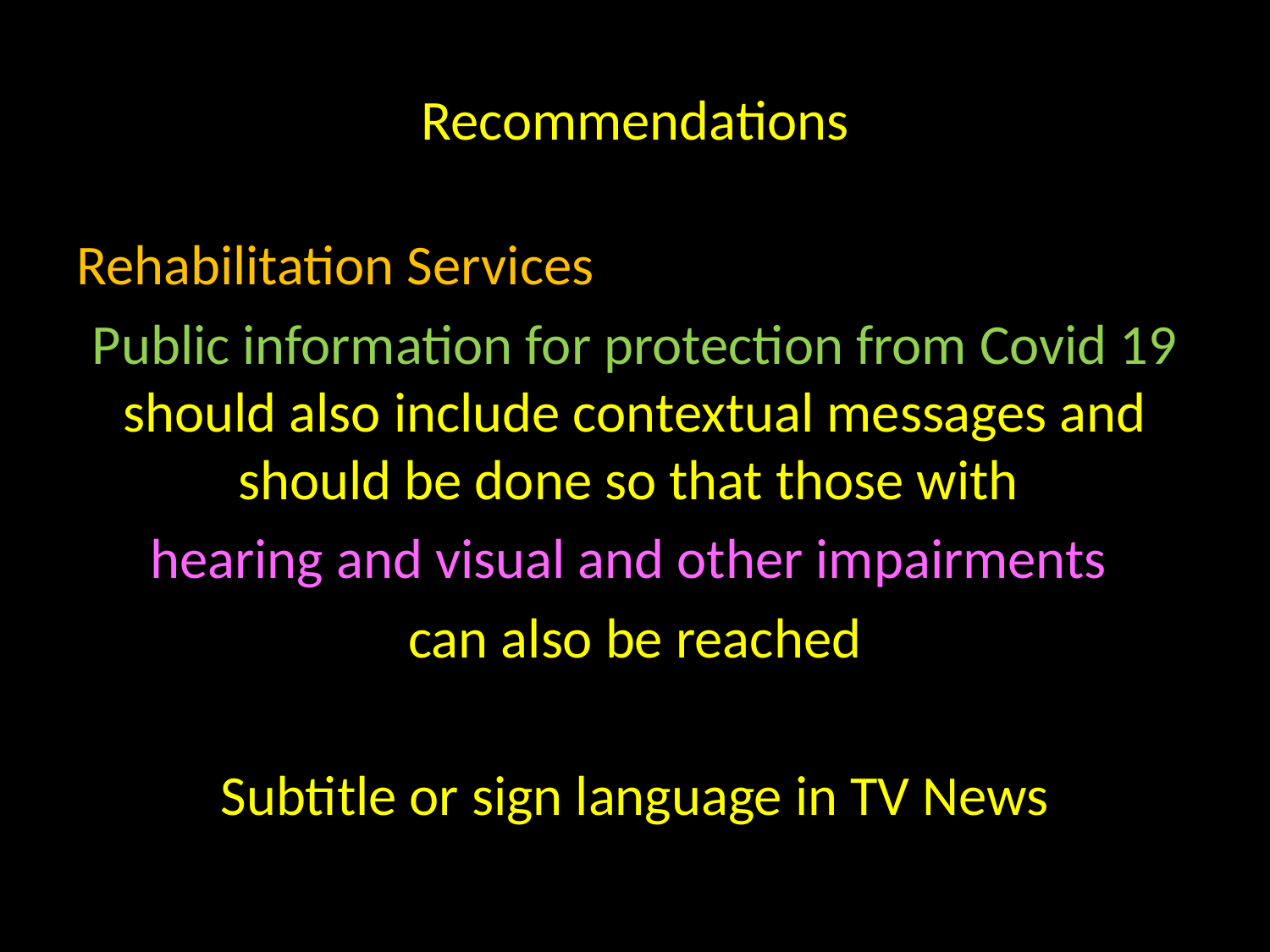

# Recommendations
Rehabilitation Services
Public information for protection from Covid 19 should also include contextual messages and should be done so that those with
hearing and visual and other impairments
can also be reached

Subtitle or sign language in TV News